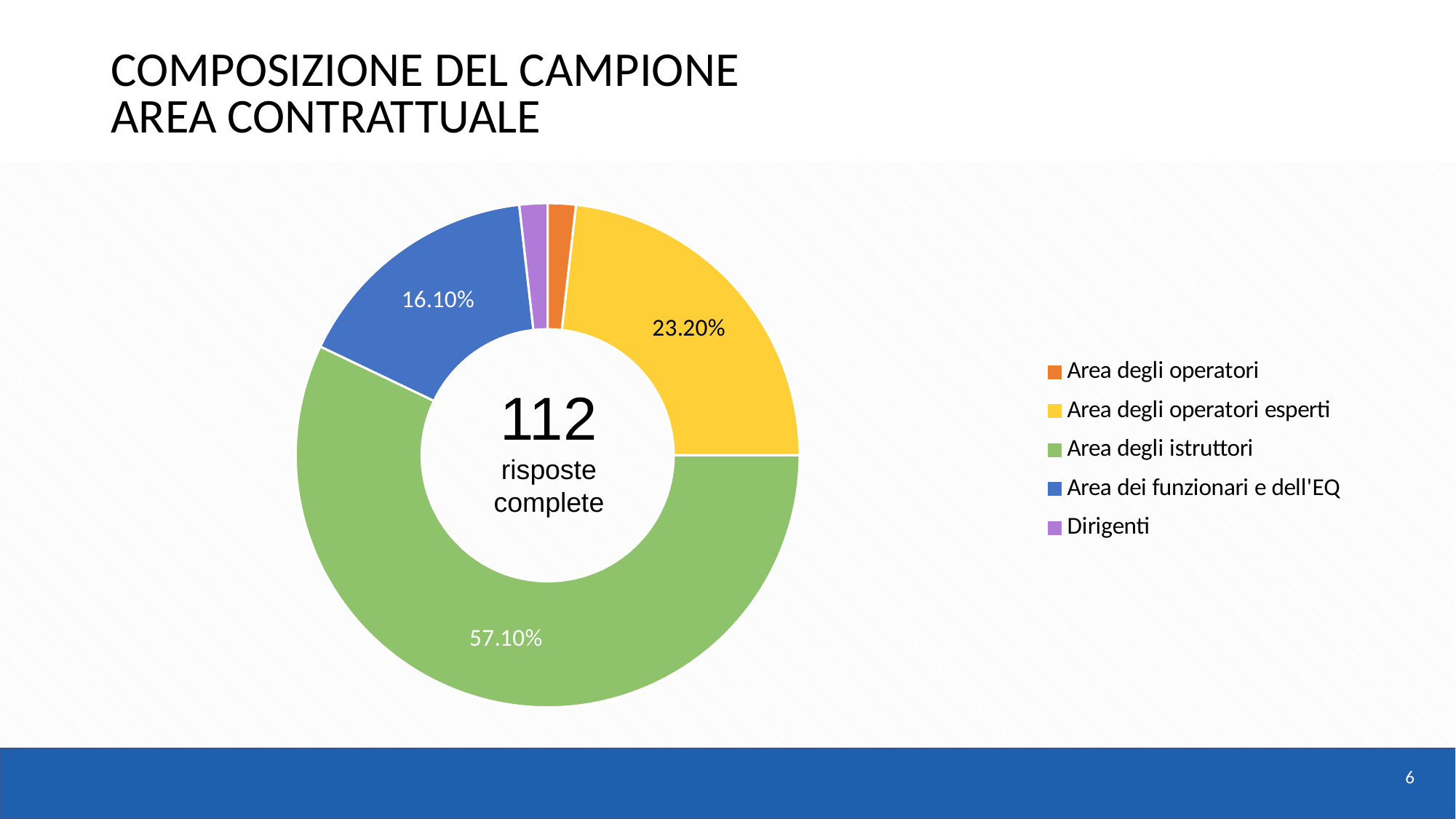

# Composizione del campione Area contrattuale

### Chart

| Category |  |
|---|---|
| Area degli operatori | 0.018 |
| Area degli operatori esperti | 0.232 |
| Area degli istruttori | 0.571 |
| Area dei funzionari e dell'EQ | 0.161 |
| Dirigenti | 0.018 |
112
risposte complete
6